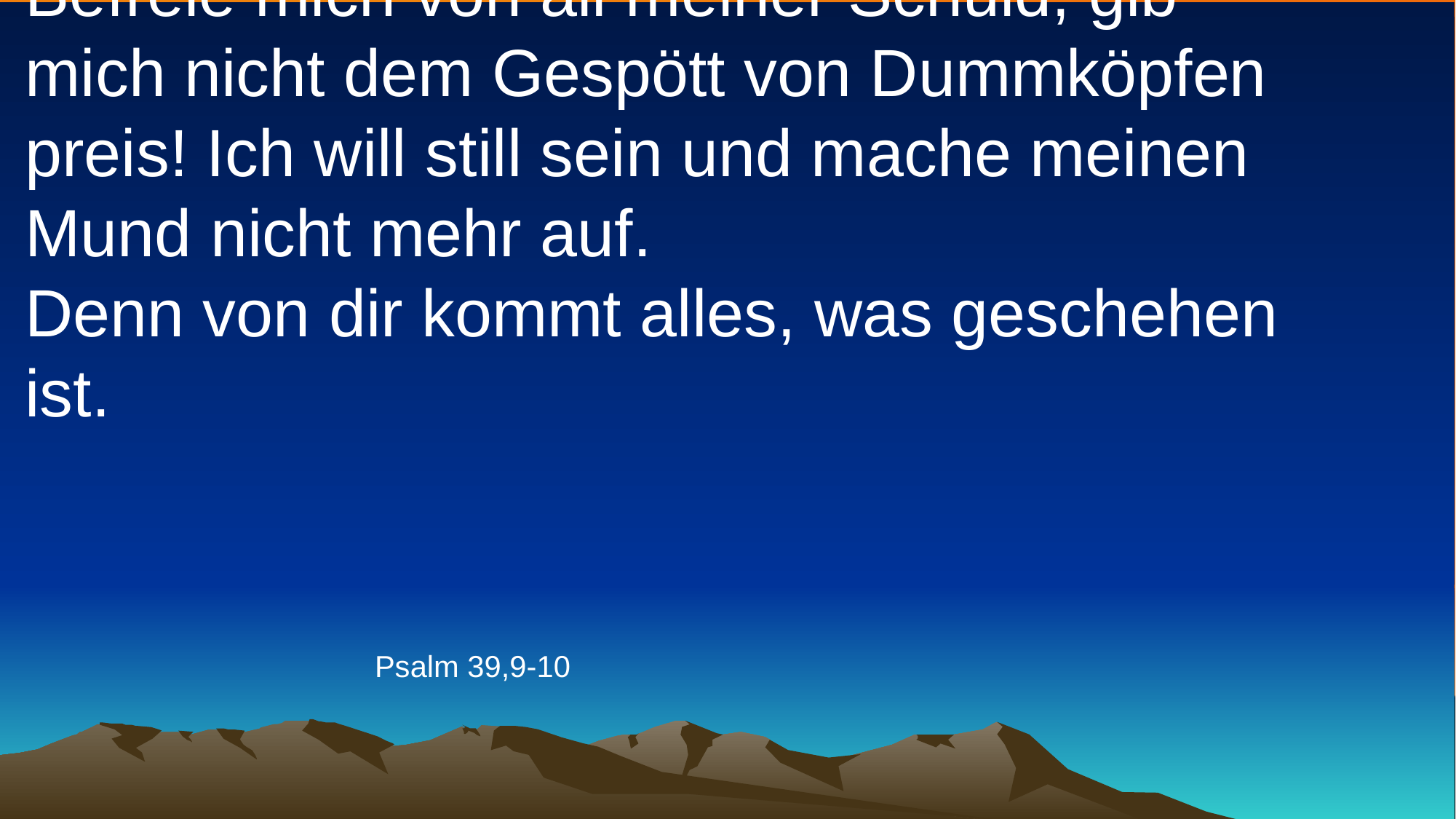

# Befreie mich von all meiner Schuld, gib mich nicht dem Gespött von Dummköpfen preis! Ich will still sein und mache meinen Mund nicht mehr auf. Denn von dir kommt alles, was geschehen ist.
Psalm 39,9-10